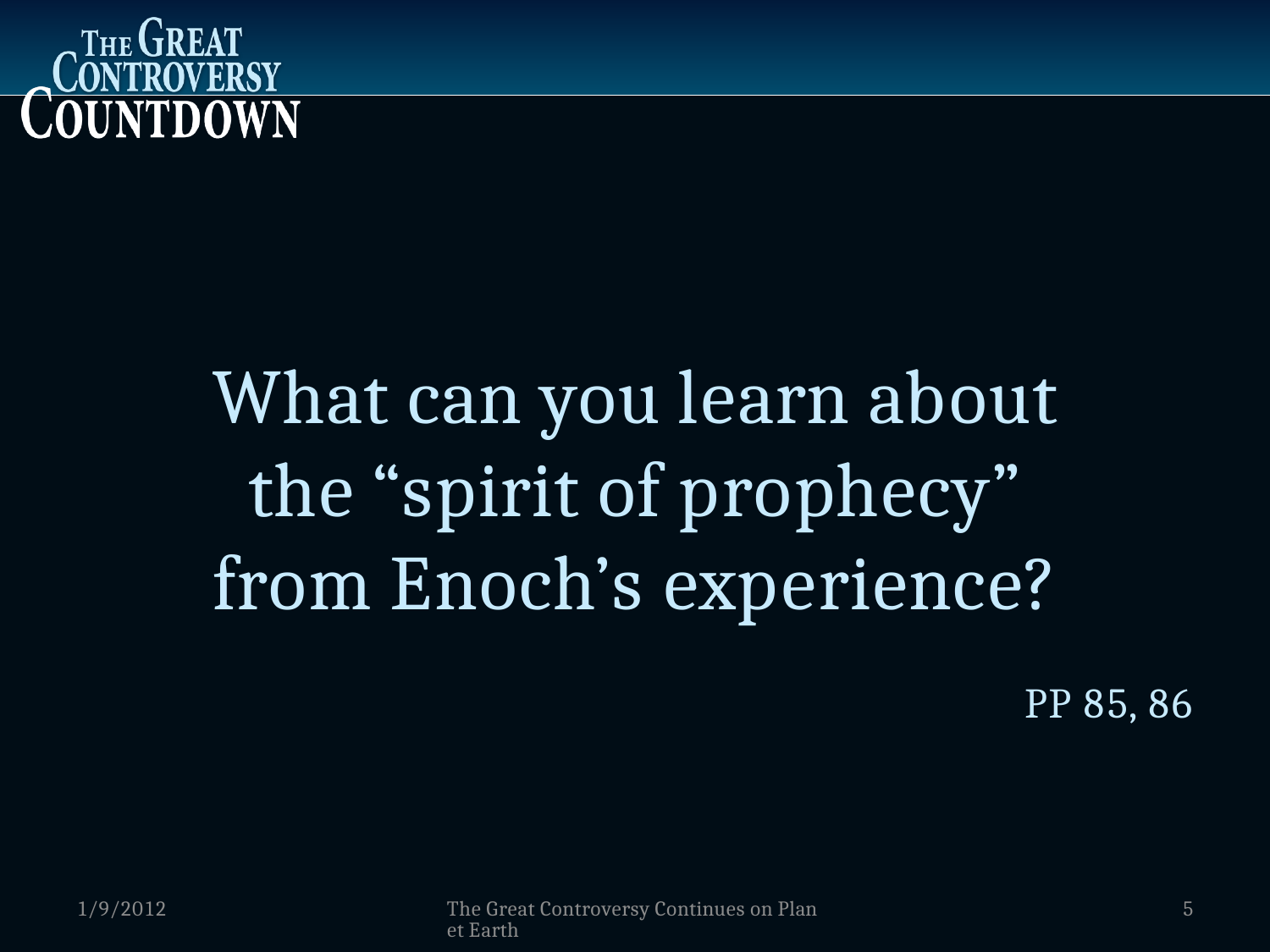

What can you learn about
the “spirit of prophecy”
from Enoch’s experience?

PP 85, 86
1/9/2012
The Great Controversy Continues on Planet Earth
5